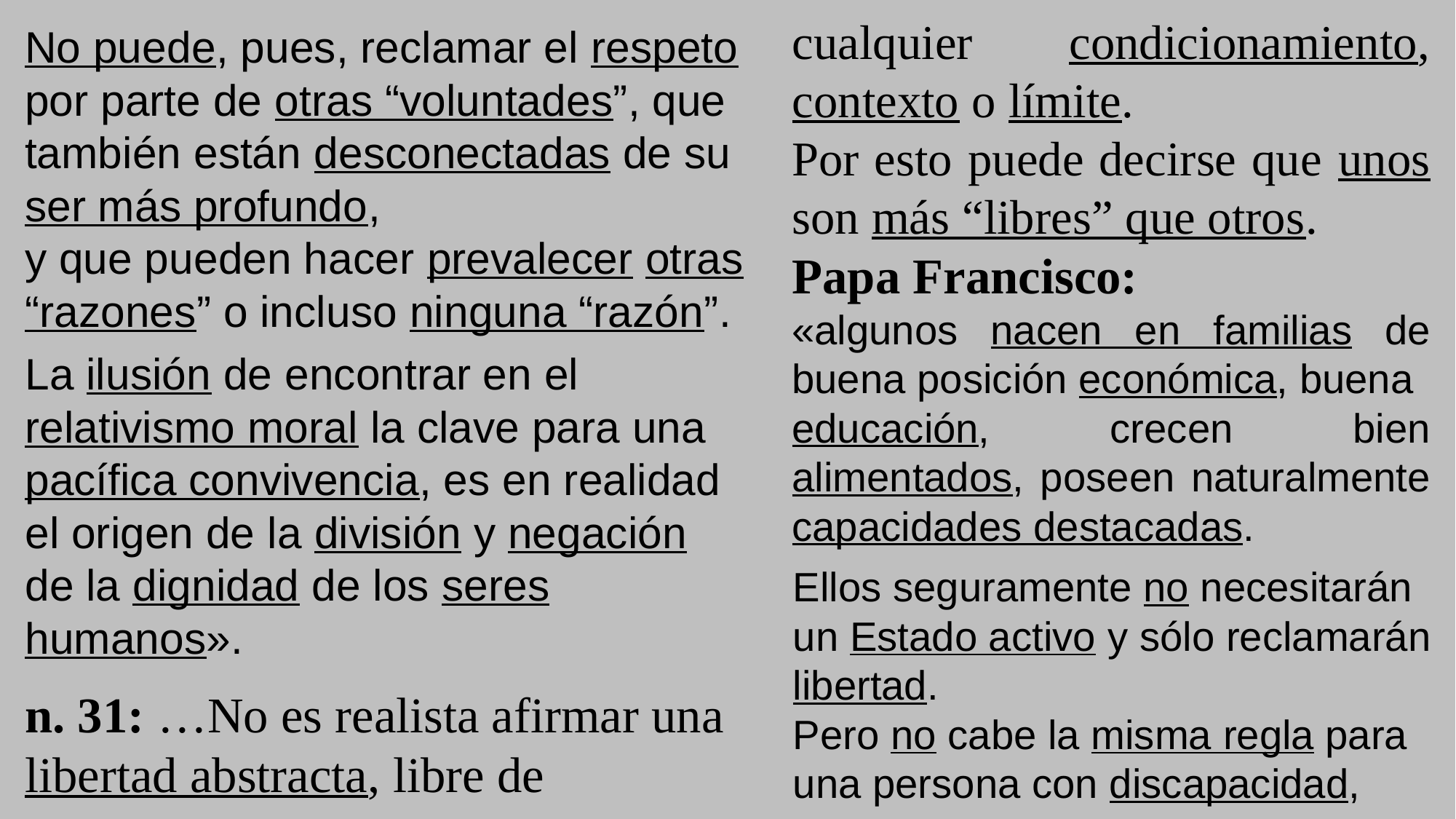

cualquier condicionamiento, contexto o límite.
Por esto puede decirse que unos son más “libres” que otros.
Papa Francisco:
«algunos nacen en familias de buena posición económica, buena
educación, crecen bien alimentados, poseen naturalmente
capacidades destacadas.

No puede, pues, reclamar el respeto por parte de otras “voluntades”, que
también están desconectadas de su ser más profundo,
y que pueden hacer prevalecer otras “razones” o incluso ninguna “razón”.
La ilusión de encontrar en el relativismo moral la clave para una
pacífica convivencia, es en realidad el origen de la división y negación
de la dignidad de los seres humanos».

n. 31: …No es realista afirmar una libertad abstracta, libre de
Ellos seguramente no necesitarán un Estado activo y sólo reclamarán libertad.
Pero no cabe la misma regla para una persona con discapacidad,